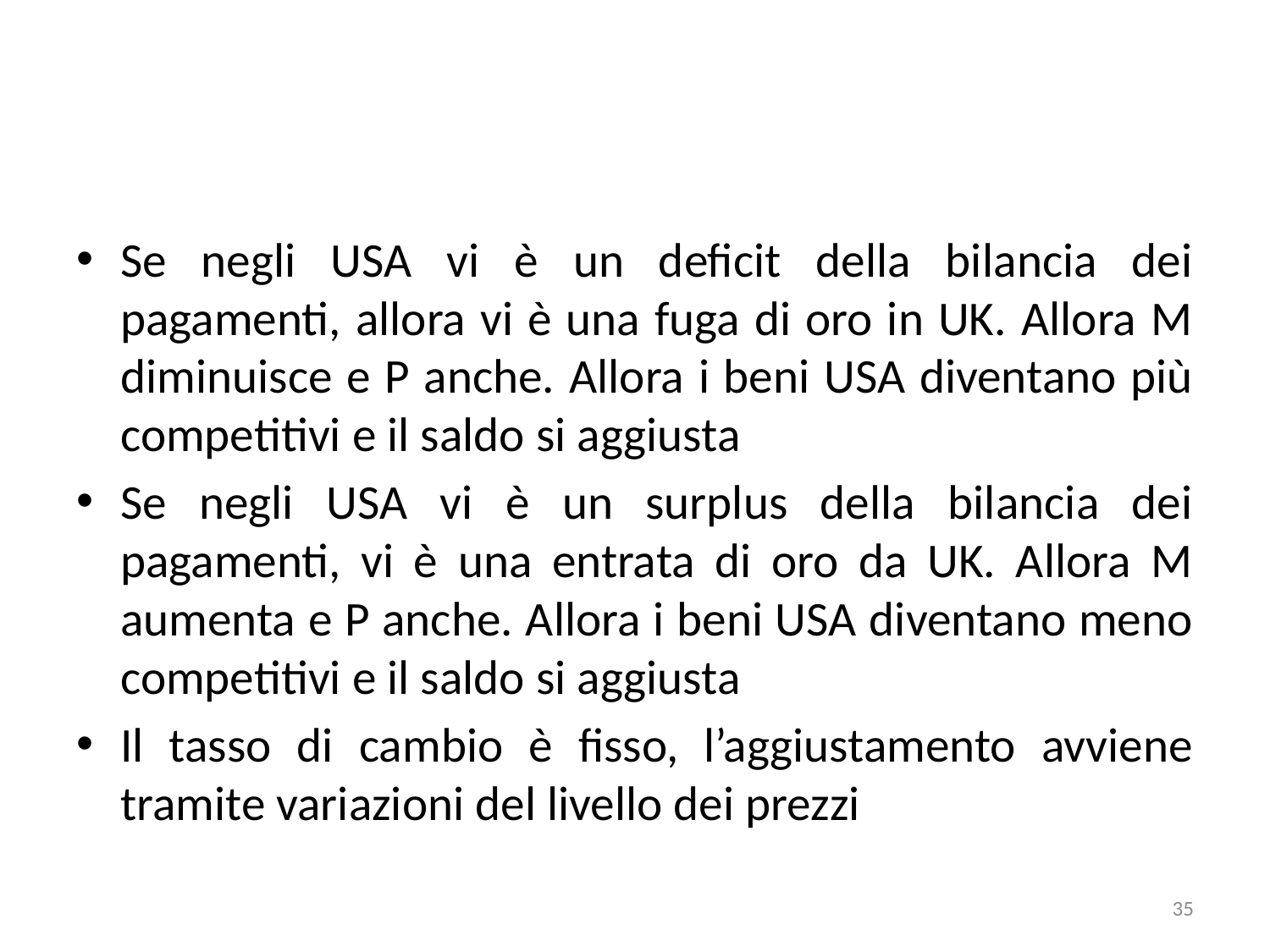

#
Se negli USA vi è un deficit della bilancia dei pagamenti, allora vi è una fuga di oro in UK. Allora M diminuisce e P anche. Allora i beni USA diventano più competitivi e il saldo si aggiusta
Se negli USA vi è un surplus della bilancia dei pagamenti, vi è una entrata di oro da UK. Allora M aumenta e P anche. Allora i beni USA diventano meno competitivi e il saldo si aggiusta
Il tasso di cambio è fisso, l’aggiustamento avviene tramite variazioni del livello dei prezzi

35